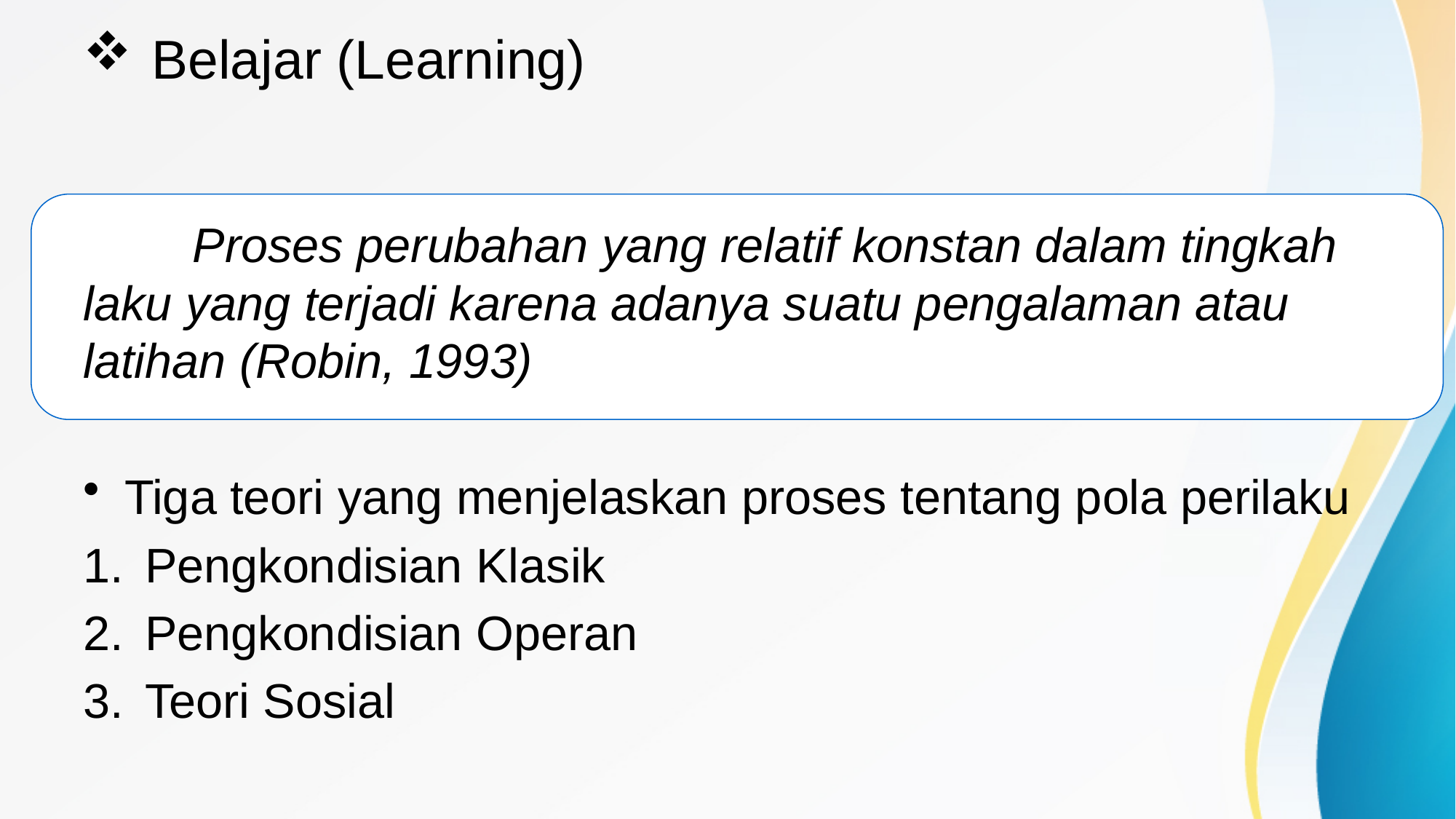

# Belajar (Learning)

	Proses perubahan yang relatif konstan dalam tingkah laku yang terjadi karena adanya suatu pengalaman atau latihan (Robin, 1993)

Tiga teori yang menjelaskan proses tentang pola perilaku
Pengkondisian Klasik
Pengkondisian Operan
Teori Sosial